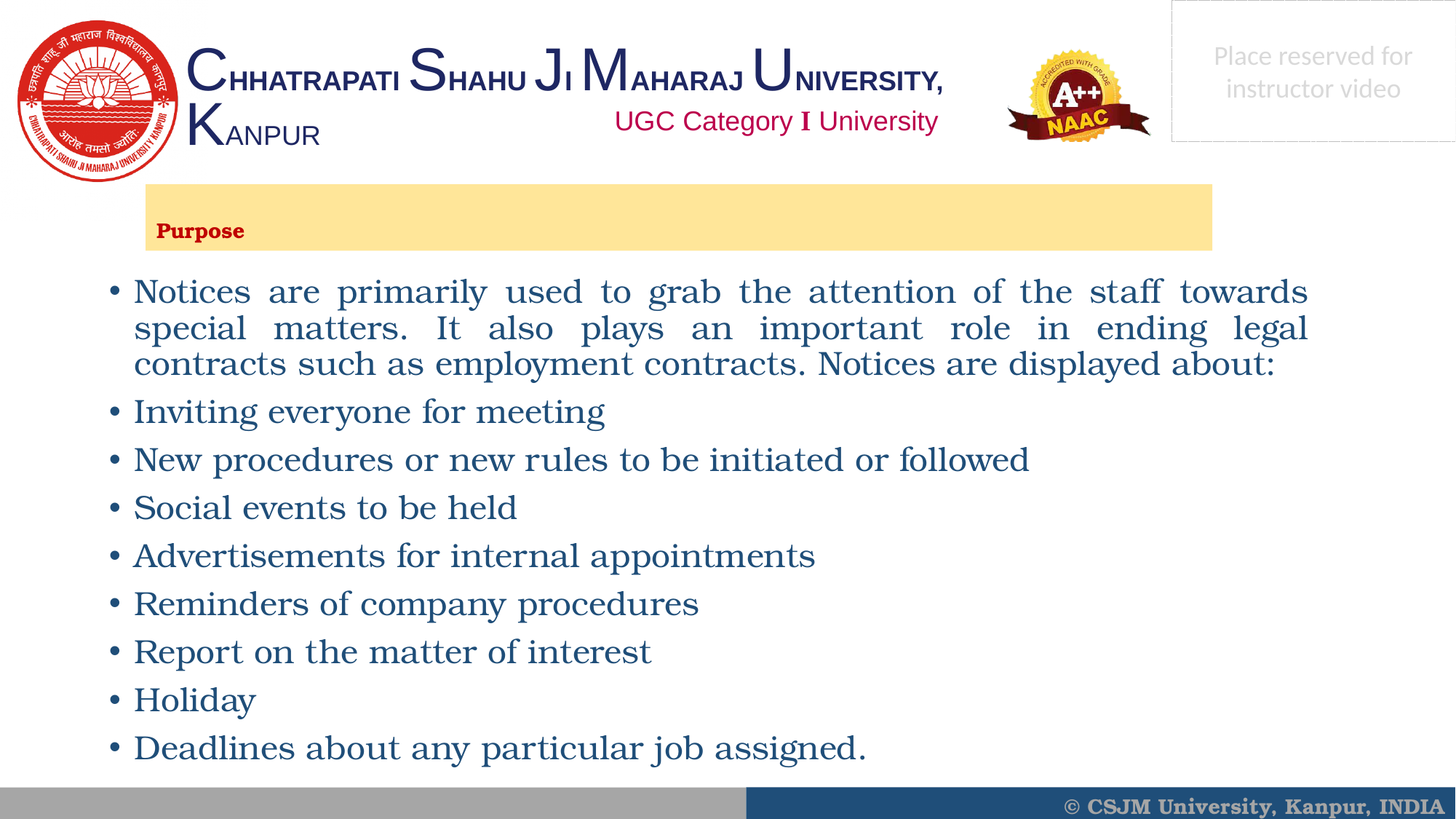

Purpose

Notices are primarily used to grab the attention of the staff towards special matters. It also plays an important role in ending legal contracts such as employment contracts. Notices are displayed about:
Inviting everyone for meeting
New procedures or new rules to be initiated or followed
Social events to be held
Advertisements for internal appointments
Reminders of company procedures
Report on the matter of interest
Holiday
Deadlines about any particular job assigned.